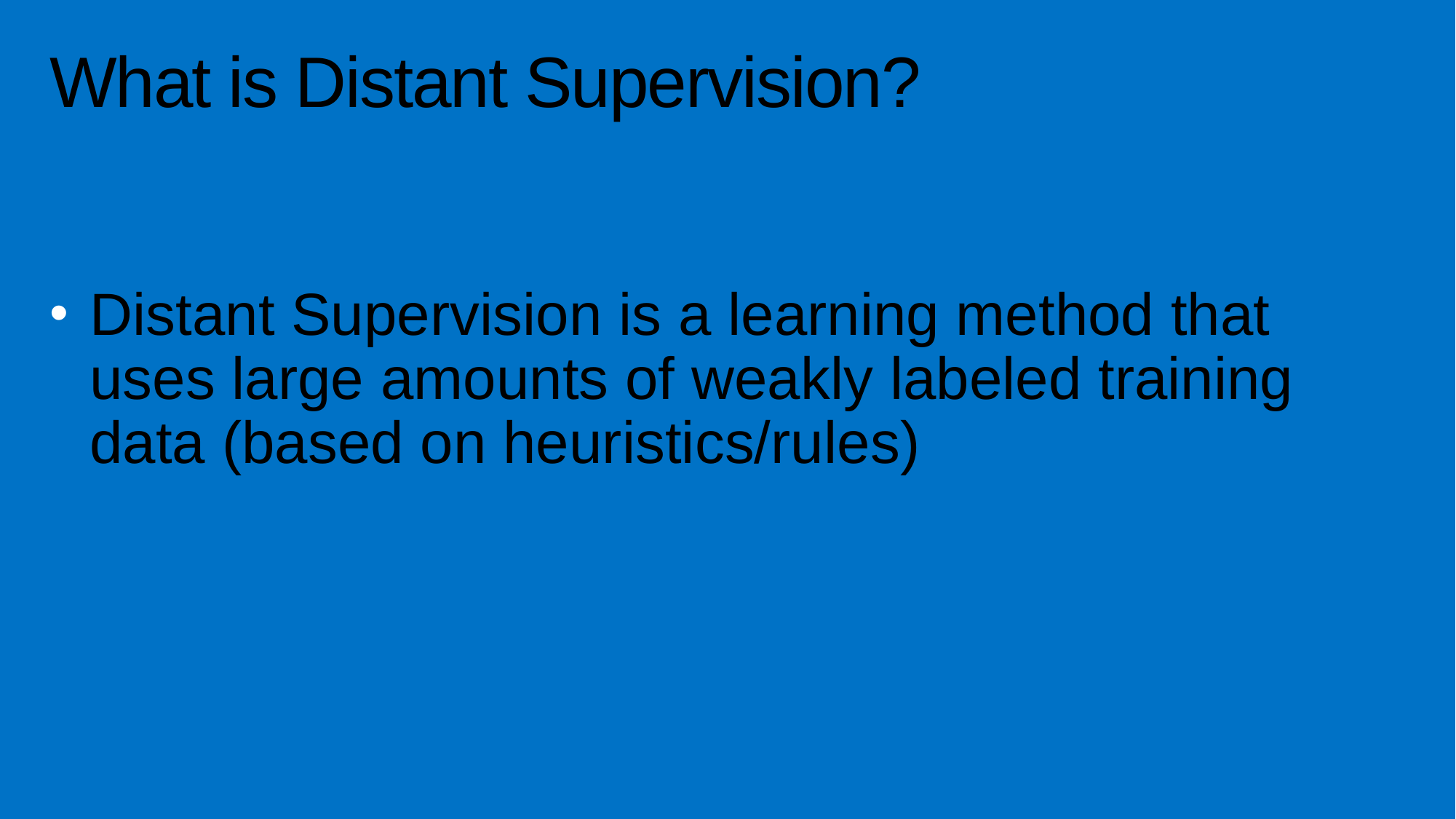

# What is Distant Supervision?
Distant Supervision is a learning method that uses large amounts of weakly labeled training data (based on heuristics/rules)